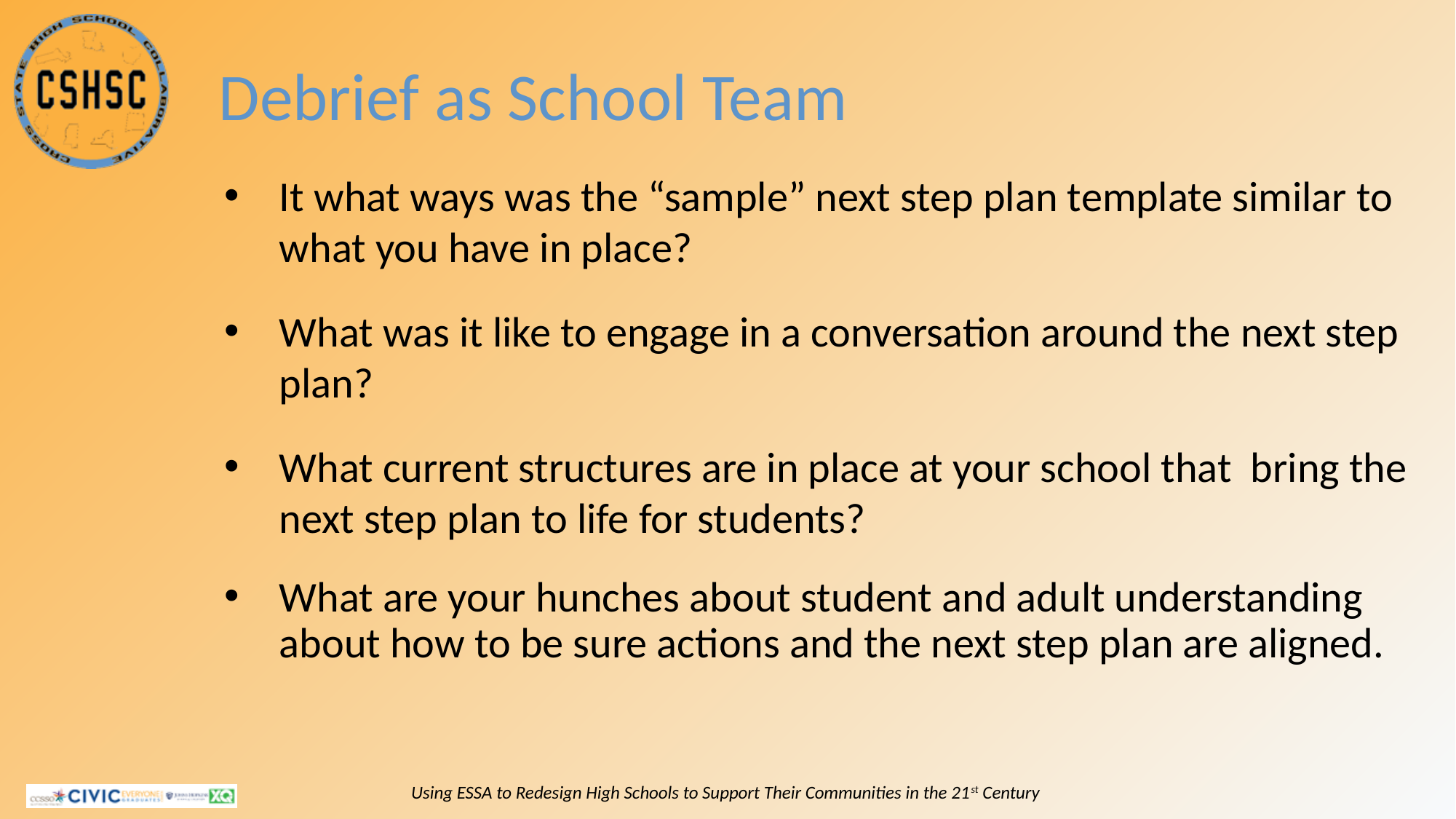

# Debrief as School Team
It what ways was the “sample” next step plan template similar to what you have in place?
What was it like to engage in a conversation around the next step plan?
What current structures are in place at your school that  bring the next step plan to life for students?
What are your hunches about student and adult understanding about how to be sure actions and the next step plan are aligned.